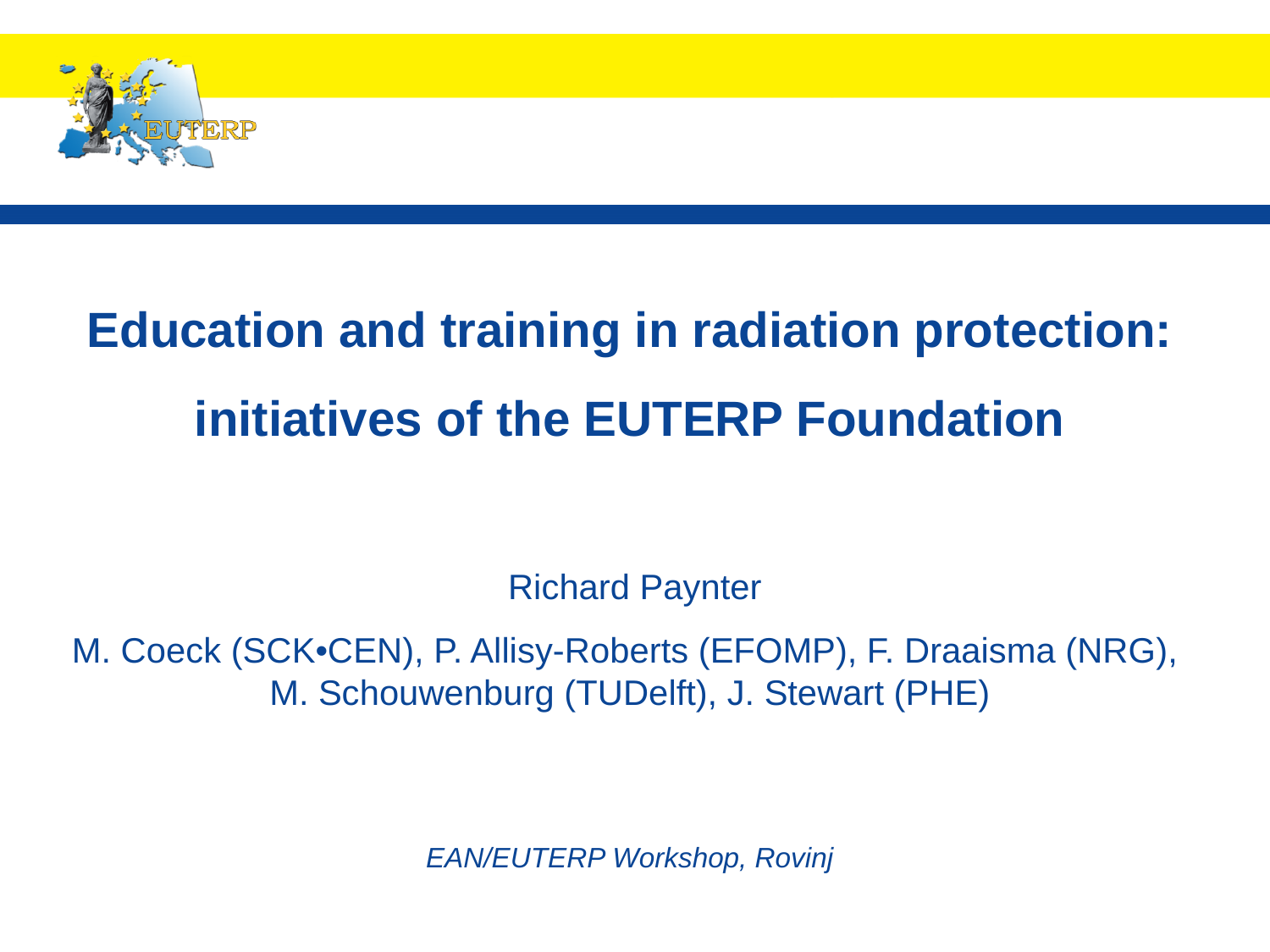

# Education and training in radiation protection: initiatives of the EUTERP Foundation Richard Paynter M. Coeck (SCK•CEN), P. Allisy-Roberts (EFOMP), F. Draaisma (NRG), M. Schouwenburg (TUDelft), J. Stewart (PHE) EAN/EUTERP Workshop, Rovinj